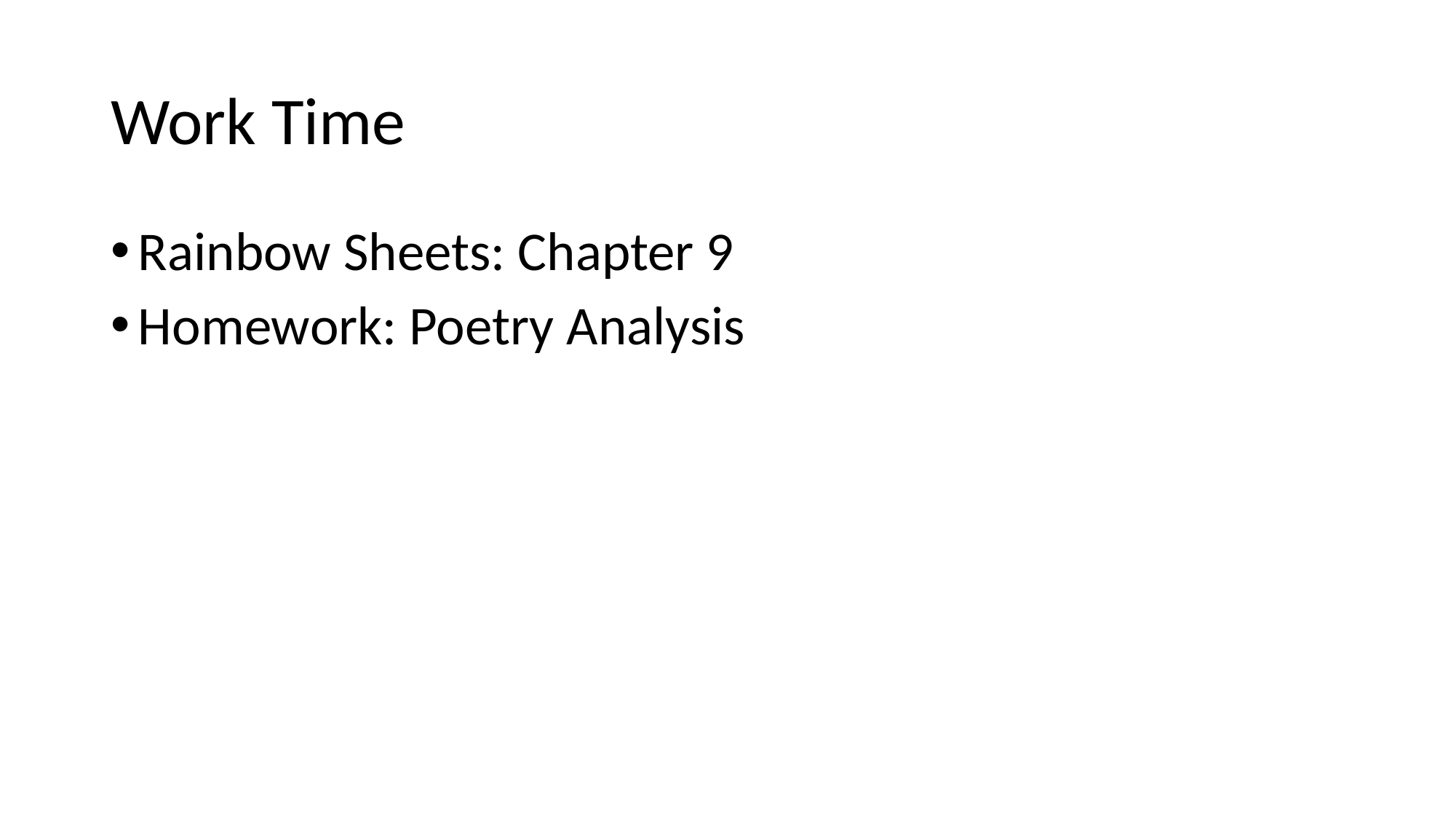

# Work Time
Rainbow Sheets: Chapter 9
Homework: Poetry Analysis